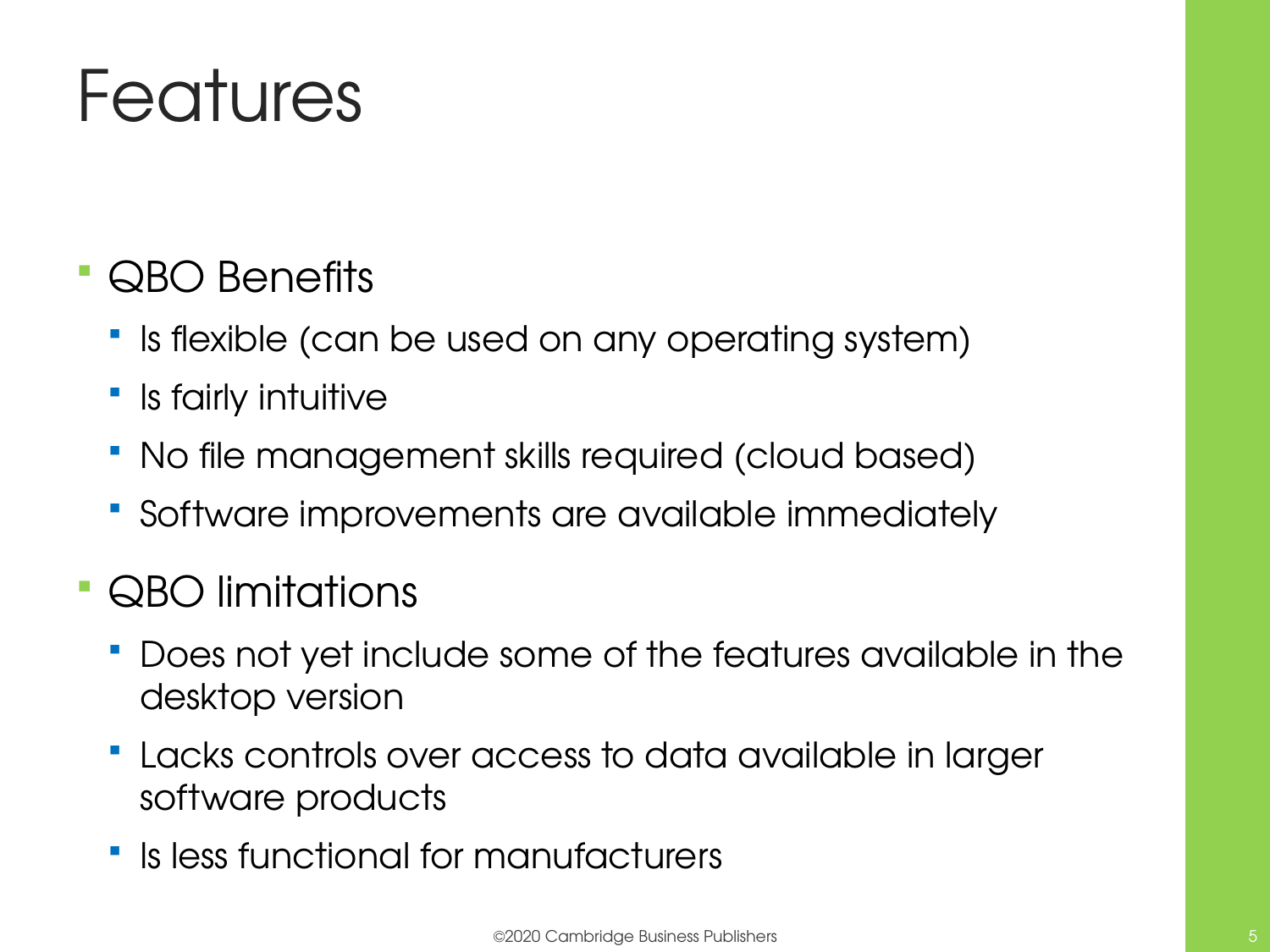

# Features
QBO Benefits
Is flexible (can be used on any operating system)
Is fairly intuitive
No file management skills required (cloud based)
Software improvements are available immediately
QBO limitations
Does not yet include some of the features available in the desktop version
Lacks controls over access to data available in larger software products
Is less functional for manufacturers

5
©2020 Cambridge Business Publishers